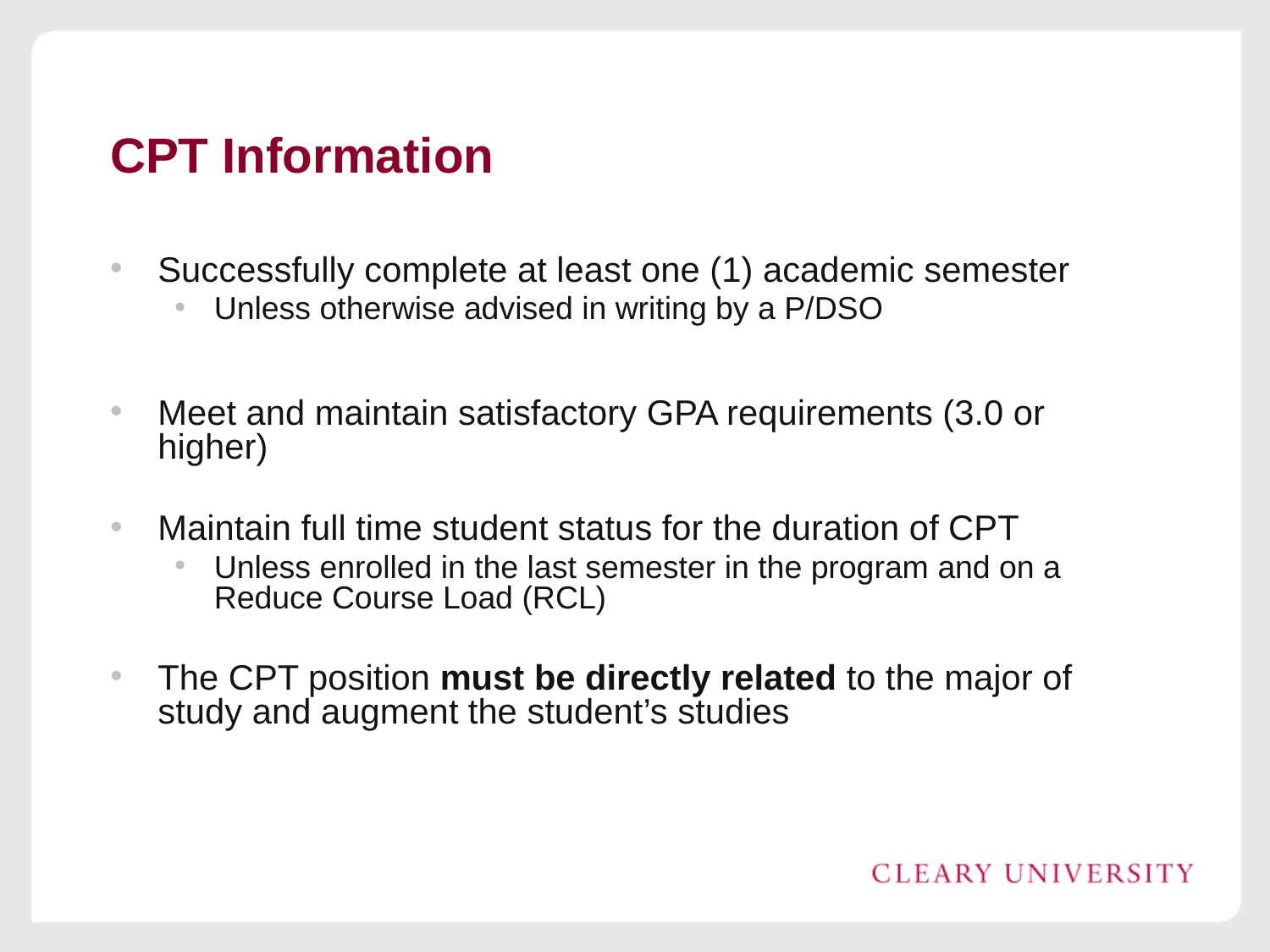

# CPT Information
Successfully complete at least one (1) academic semester
Unless otherwise advised in writing by a P/DSO

Meet and maintain satisfactory GPA requirements (3.0 or higher)

Maintain full time student status for the duration of CPT
Unless enrolled in the last semester in the program and on a Reduce Course Load (RCL)

The CPT position must be directly related to the major of study and augment the student’s studies